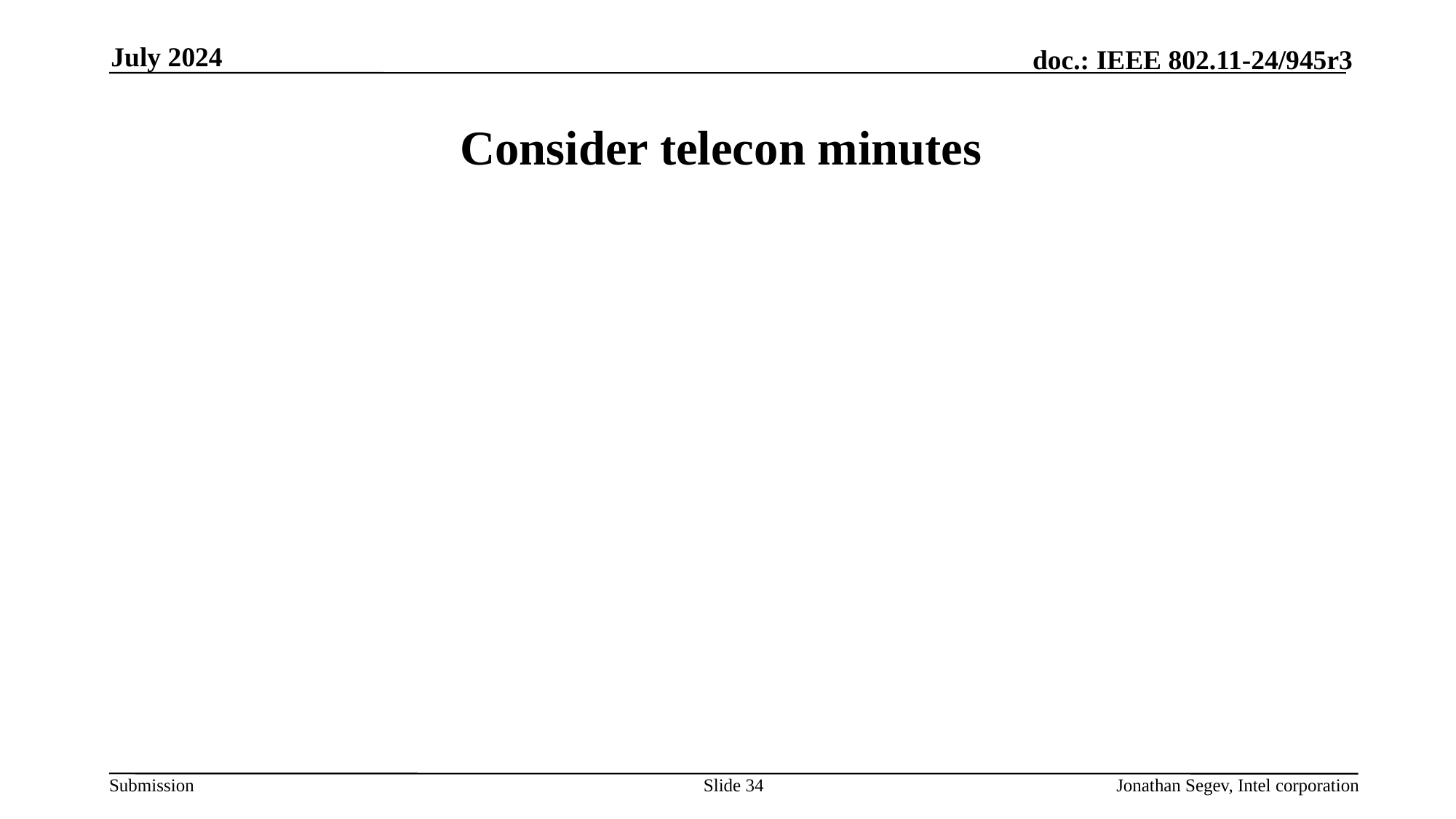

July 2024
# Consider telecon minutes

Slide 34
Jonathan Segev, Intel corporation